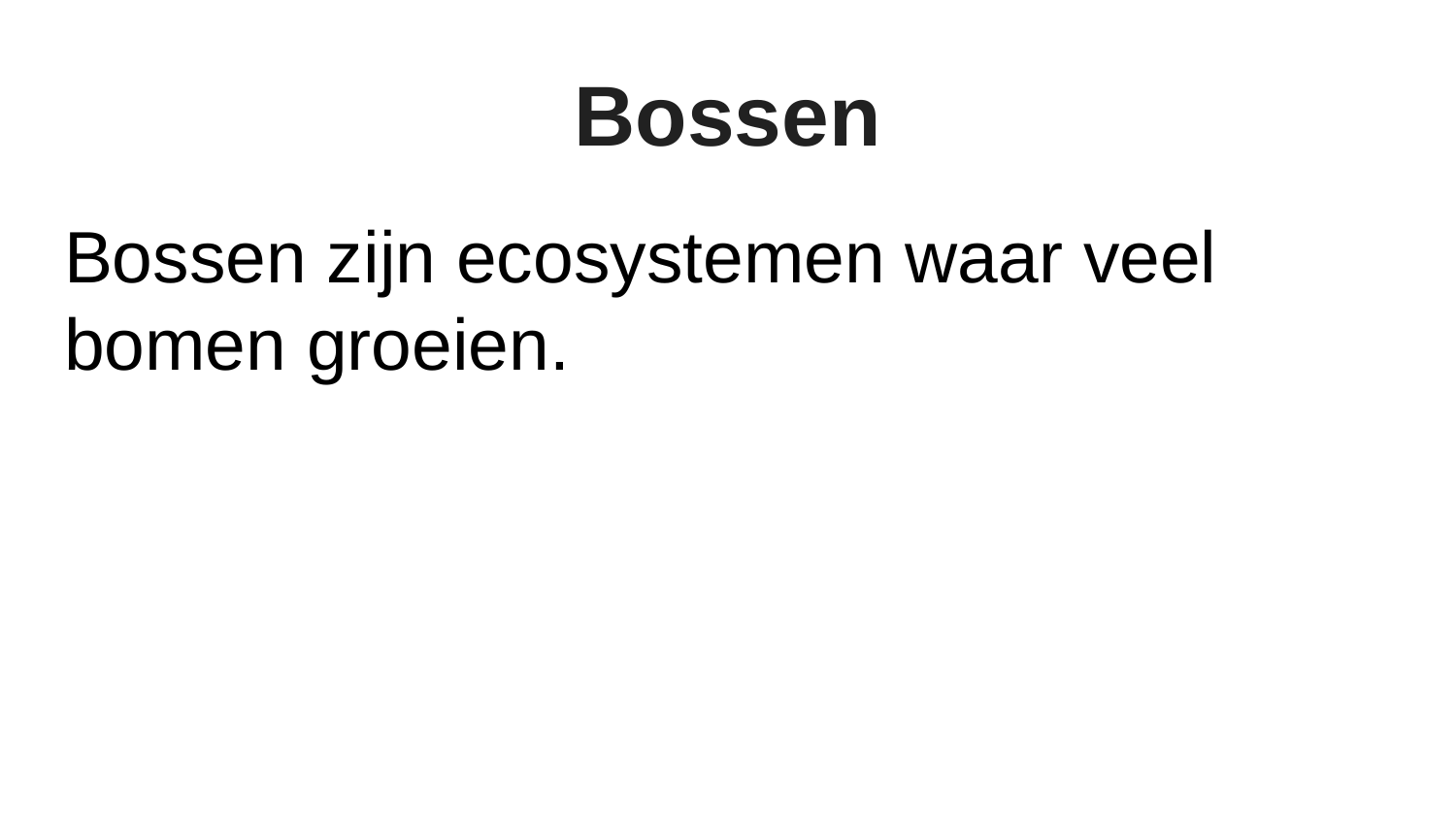

# Bossen
Bossen zijn ecosystemen waar veel bomen groeien.